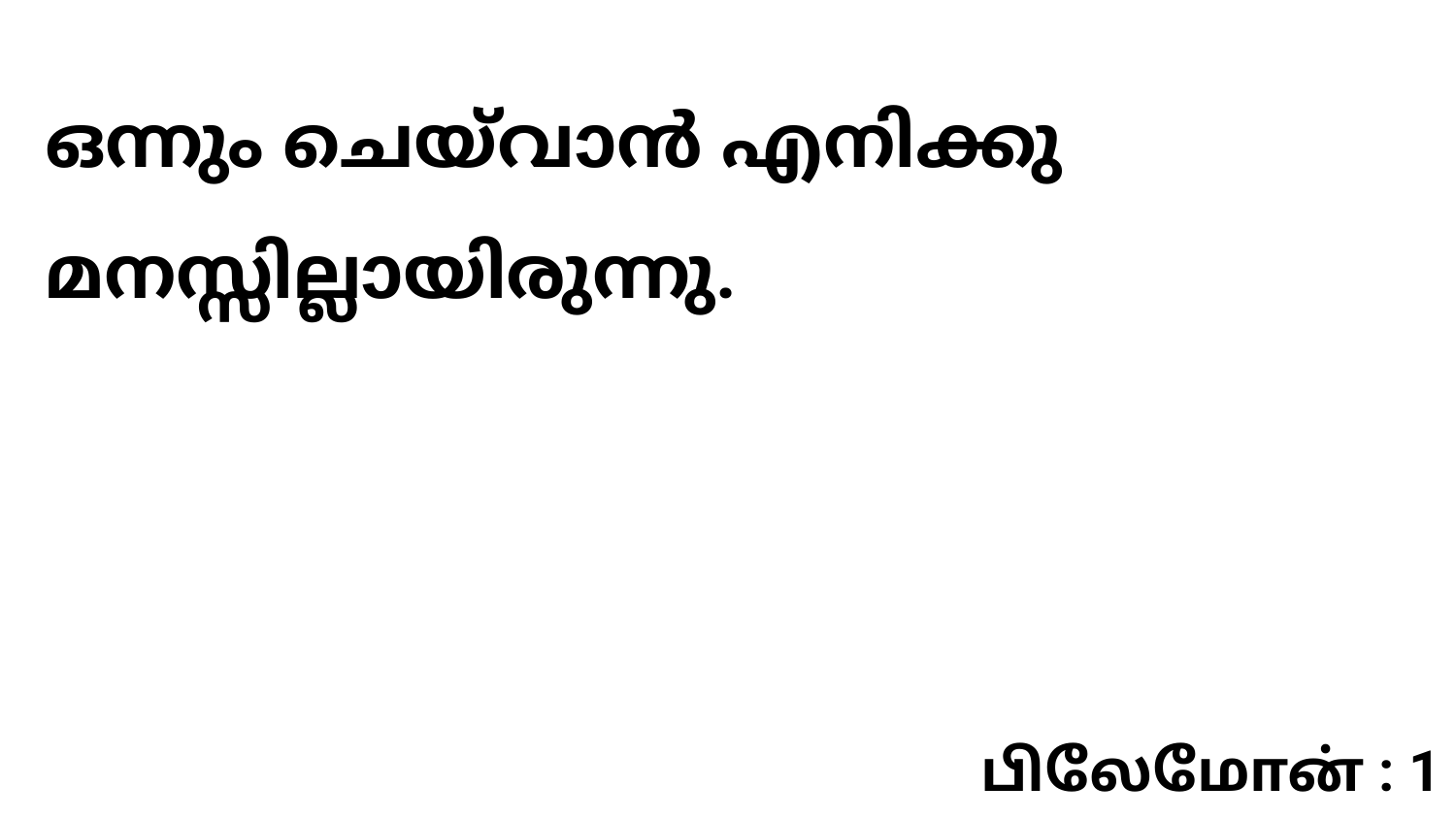

ഒന്നും ചെയ്‍വാൻ എനിക്കു മനസ്സില്ലായിരുന്നു.
பிலேமோன் : 1